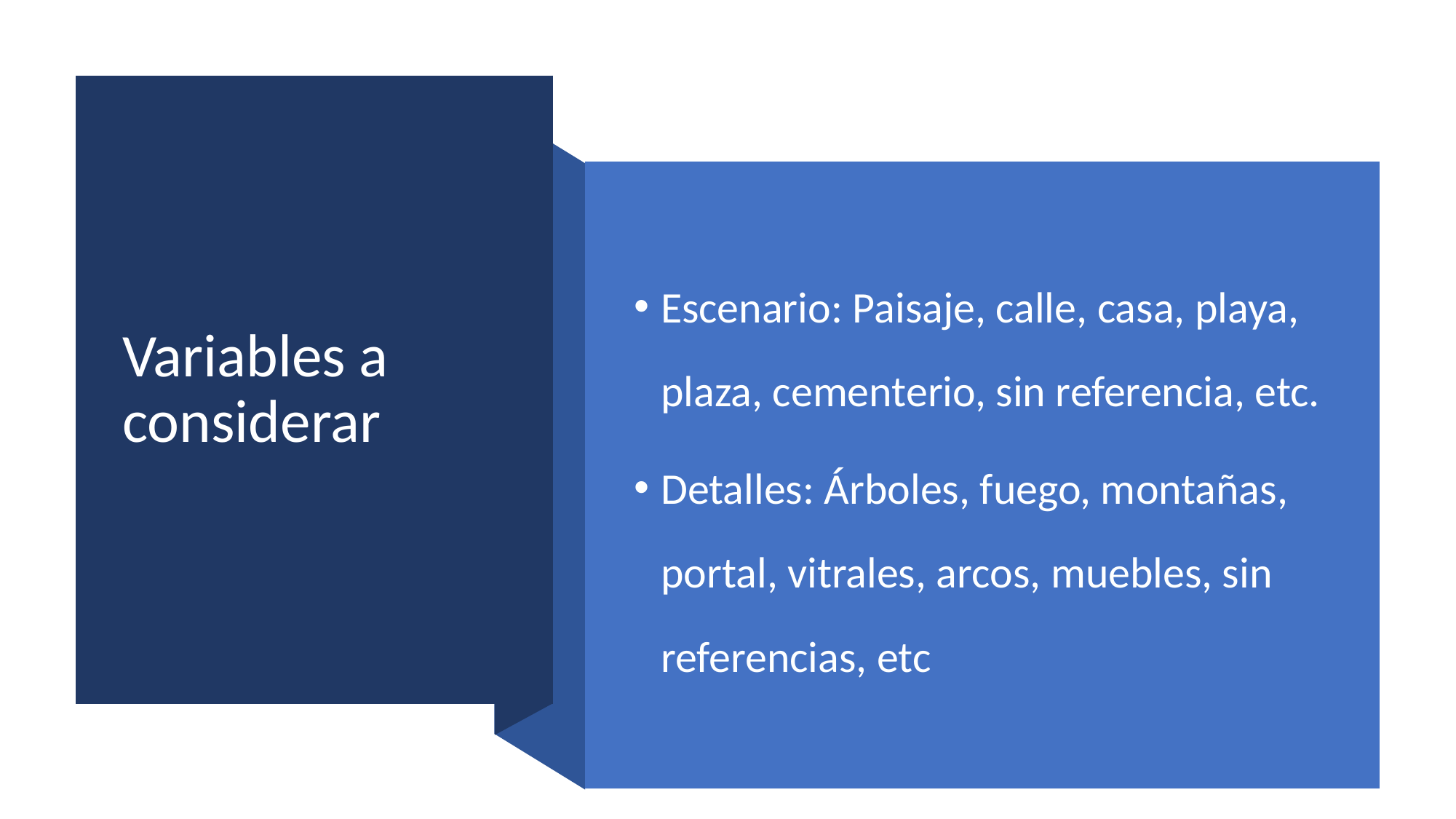

# Variables a considerar

Escenario: Paisaje, calle, casa, playa, plaza, cementerio, sin referencia, etc.
Detalles: Árboles, fuego, montañas, portal, vitrales, arcos, muebles, sin referencias, etc